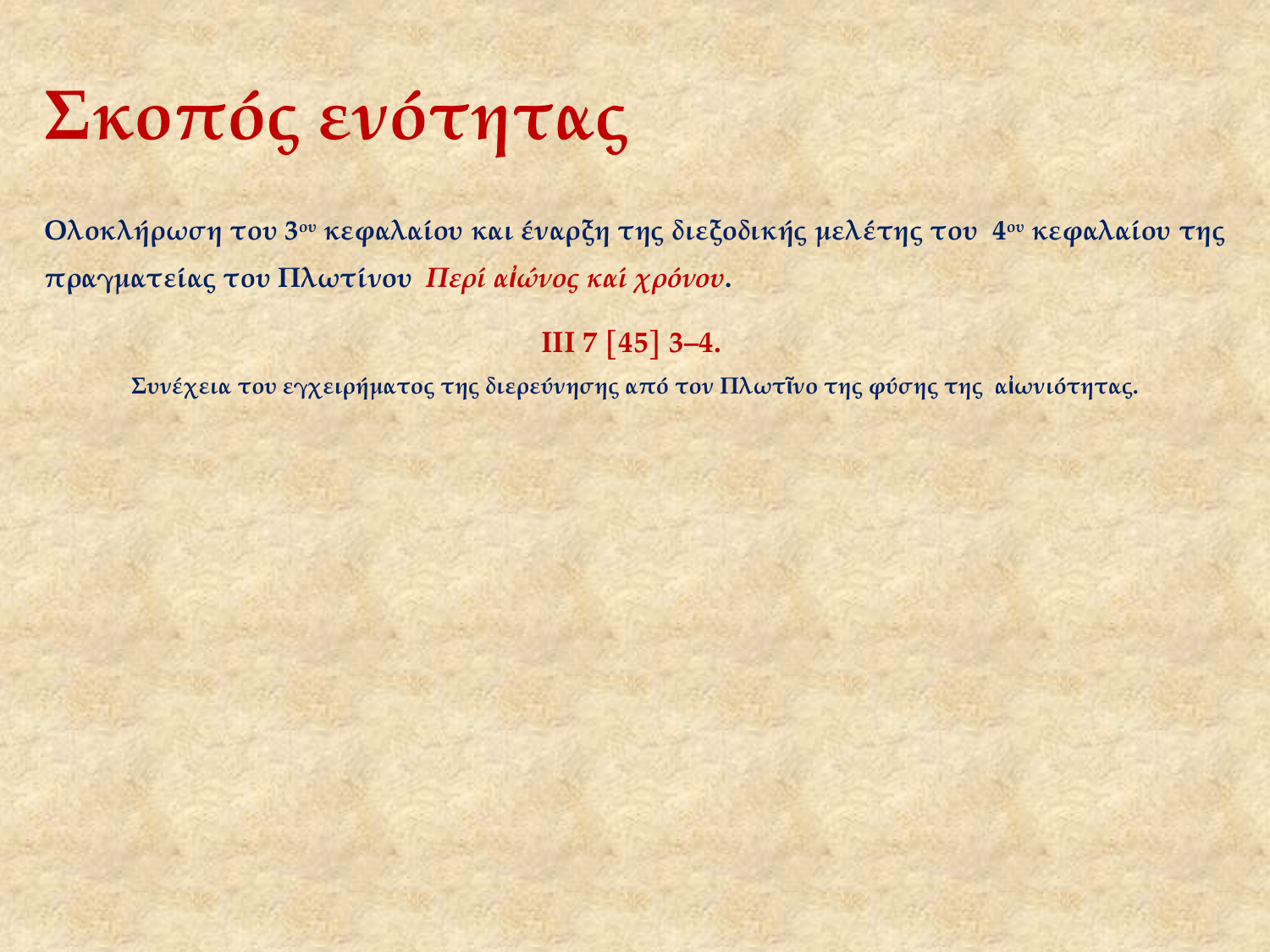

# Σκοπός ενότητας

Ολοκλήρωση του 3ου κεφαλαίου και έναρξη της διεξοδικής μελέτης του  4ου κεφαλαίου της πραγματείας του Πλωτίνου  Περί αἰώνος καί χρόνου.

ΙΙΙ 7 [45] 3–4.

Συνέχεια του εγχειρήματος της διερεύνησης από τον Πλωτῖνο της φύσης της  αἰωνιότητας.